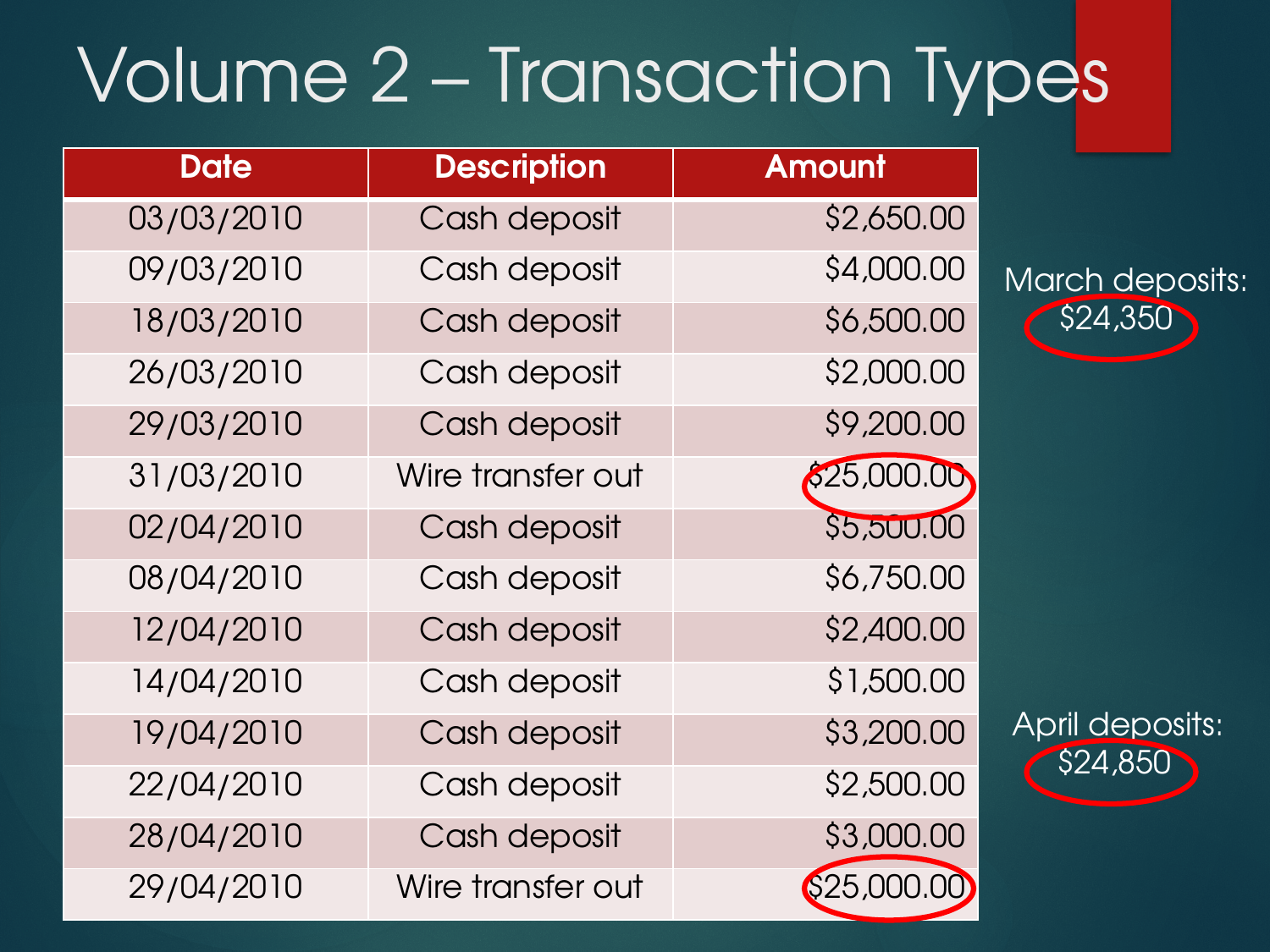

# Volume 2 – Transaction Types
| Date | Description | Amount |
| --- | --- | --- |
| 03/03/2010 | Cash deposit | $2,650.00 |
| 09/03/2010 | Cash deposit | $4,000.00 |
| 18/03/2010 | Cash deposit | $6,500.00 |
| 26/03/2010 | Cash deposit | $2,000.00 |
| 29/03/2010 | Cash deposit | $9,200.00 |
| 31/03/2010 | Wire transfer out | $25,000.00 |
| 02/04/2010 | Cash deposit | $5,500.00 |
| 08/04/2010 | Cash deposit | $6,750.00 |
| 12/04/2010 | Cash deposit | $2,400.00 |
| 14/04/2010 | Cash deposit | $1,500.00 |
| 19/04/2010 | Cash deposit | $3,200.00 |
| 22/04/2010 | Cash deposit | $2,500.00 |
| 28/04/2010 | Cash deposit | $3,000.00 |
| 29/04/2010 | Wire transfer out | $25,000.00 |
March deposits:
      $24,350

April deposits:
     $24,850